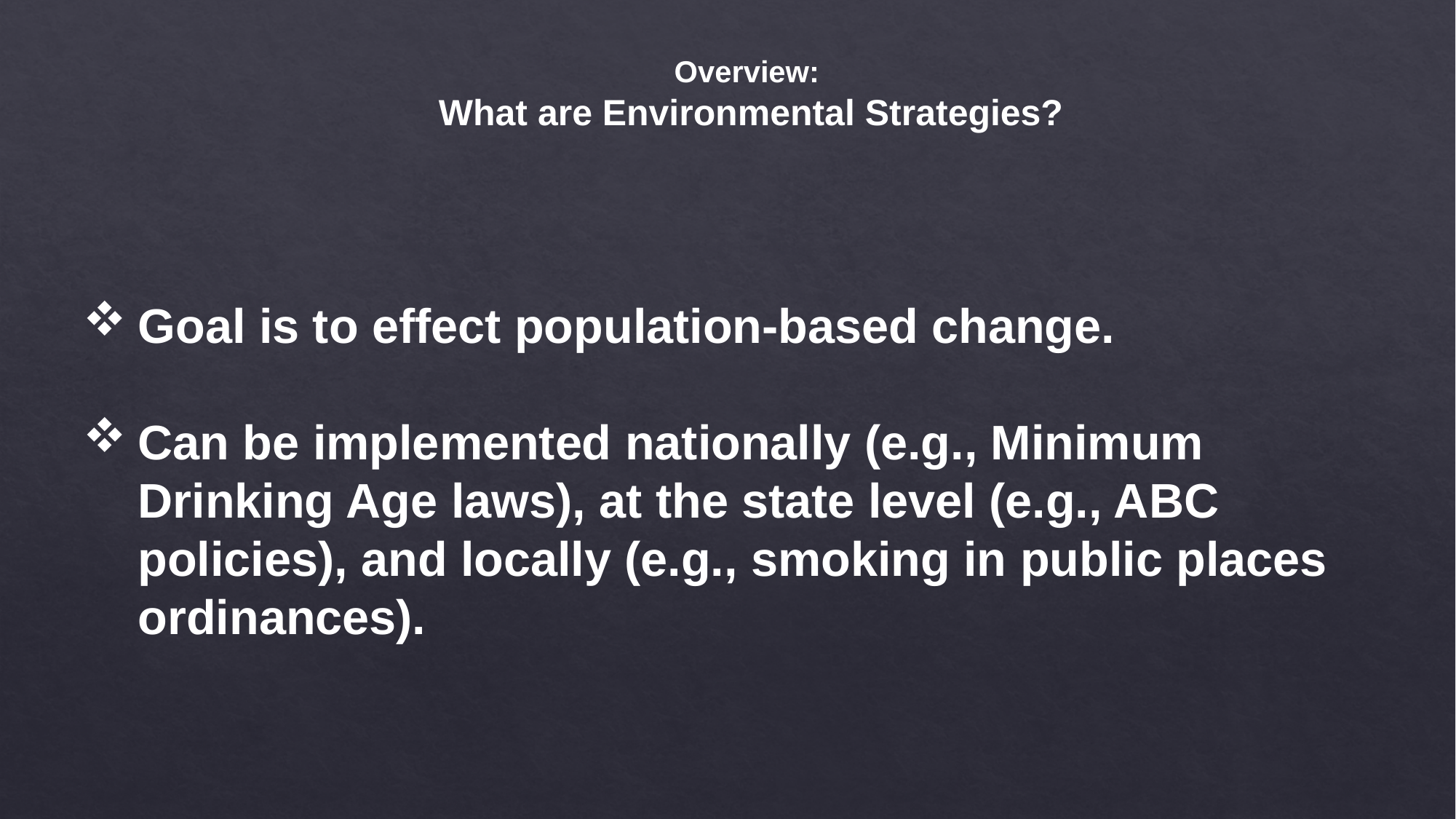

Overview:
What are Environmental Strategies?
Goal is to effect population-based change.

Can be implemented nationally (e.g., Minimum Drinking Age laws), at the state level (e.g., ABC policies), and locally (e.g., smoking in public places ordinances).